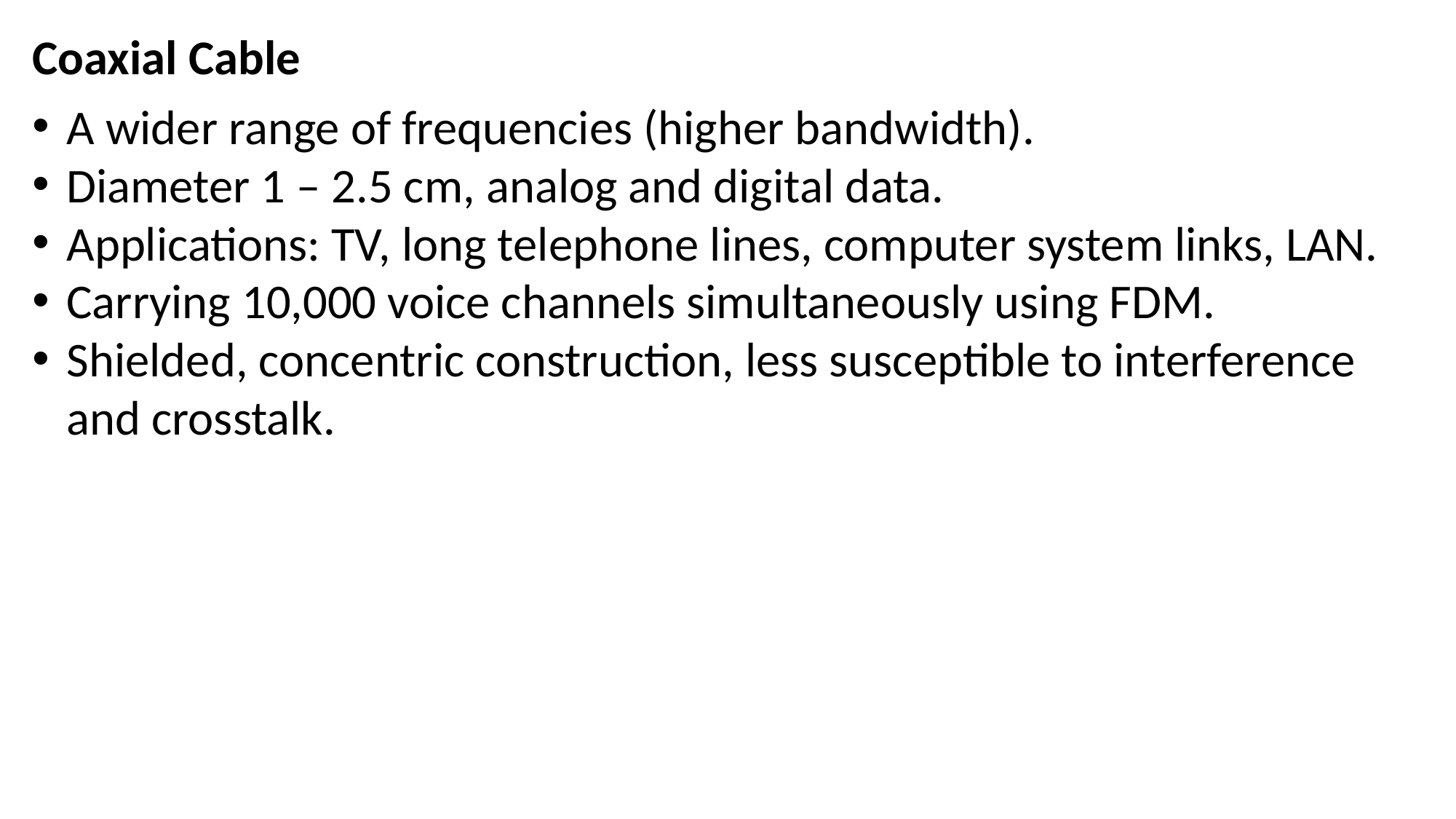

Coaxial Cable
A wider range of frequencies (higher bandwidth).
Diameter 1 – 2.5 cm, analog and digital data.
Applications: TV, long telephone lines, computer system links, LAN.
Carrying 10,000 voice channels simultaneously using FDM.
Shielded, concentric construction, less susceptible to interference and crosstalk.